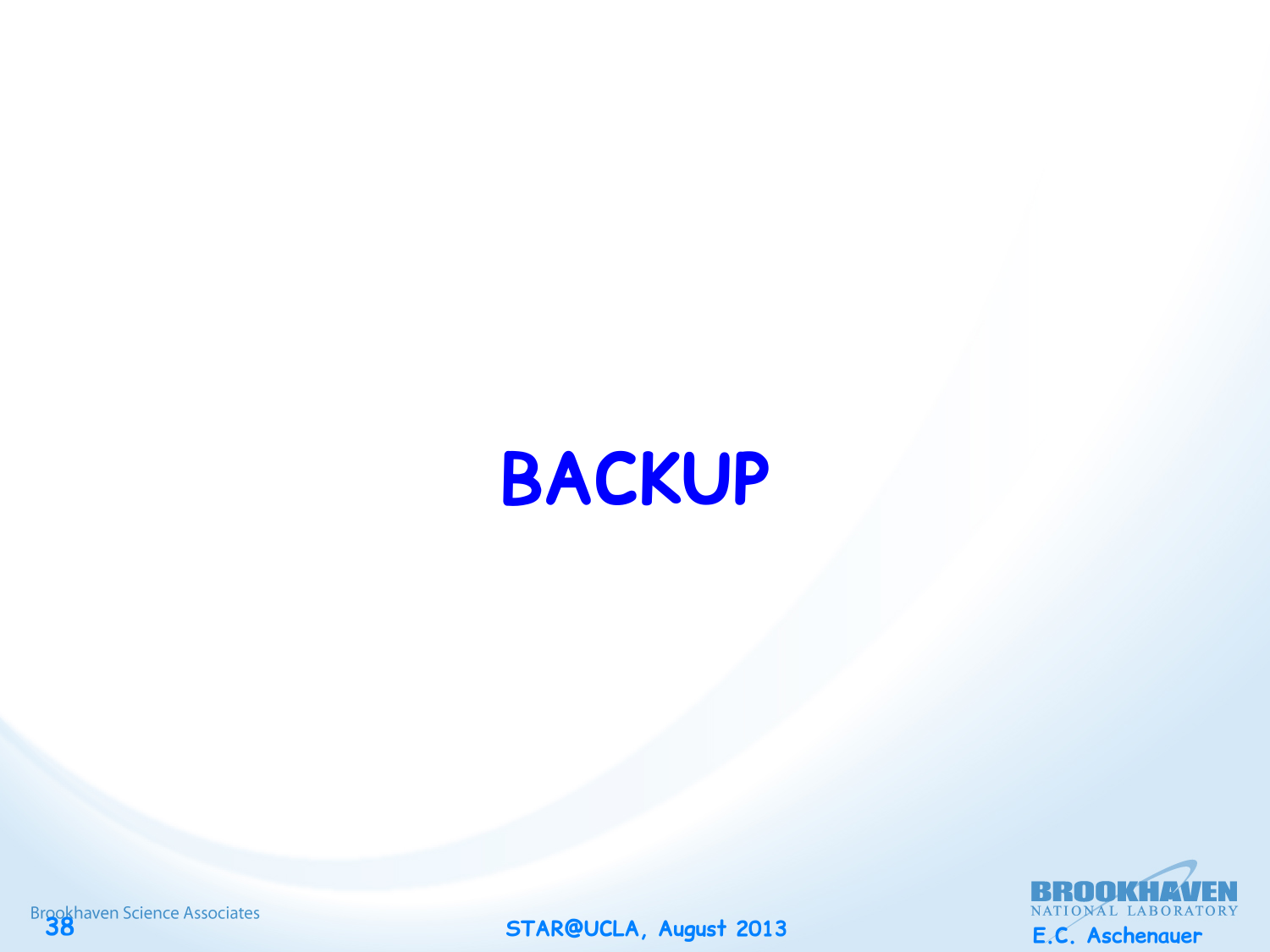

BACKUP
STAR@UCLA, August 2013
E.C. Aschenauer
38